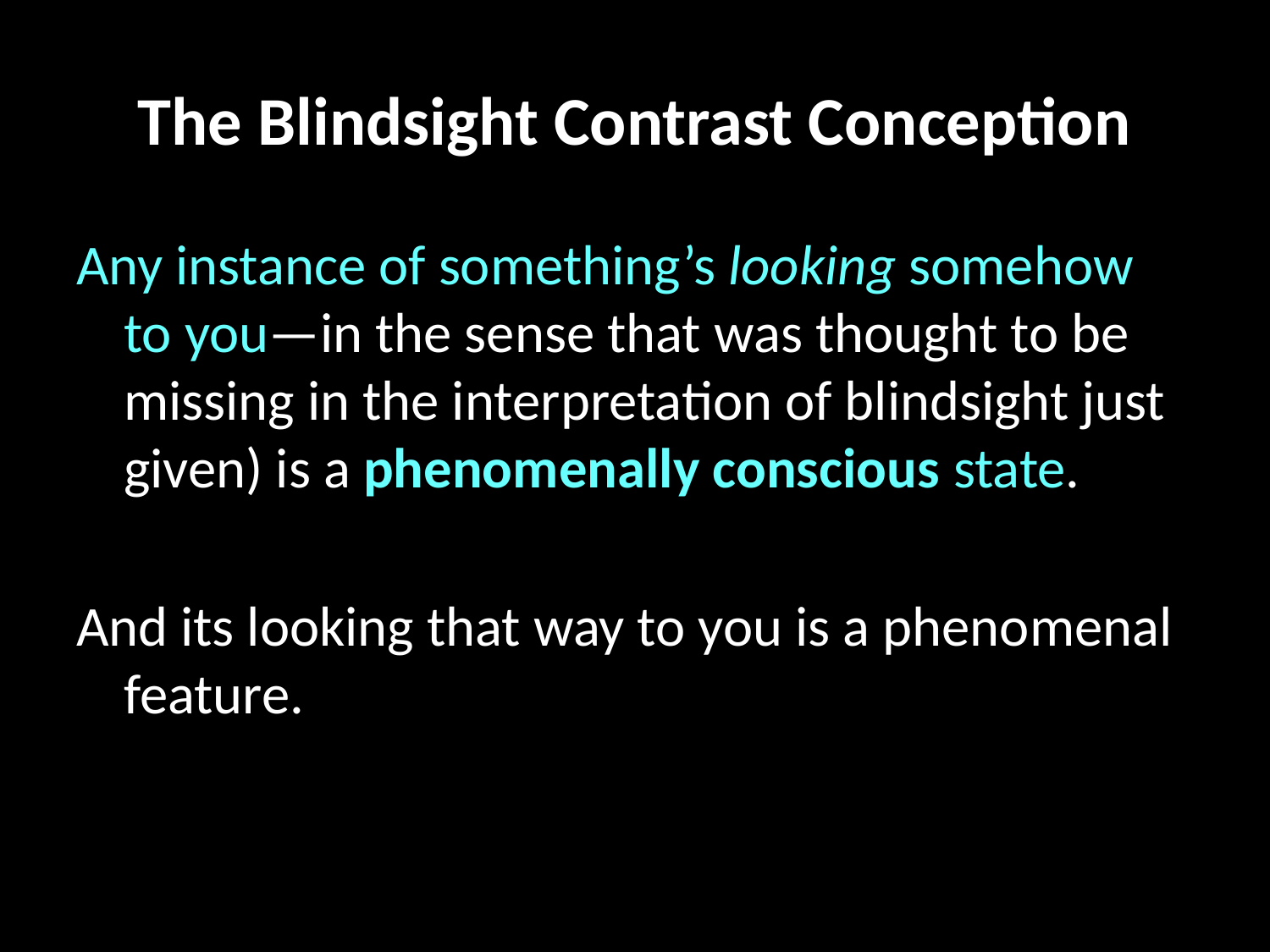

# The Blindsight Contrast Conception
Any instance of something’s looking somehow to you—in the sense that was thought to be missing in the interpretation of blindsight just given) is a phenomenally conscious state.

And its looking that way to you is a phenomenal feature.